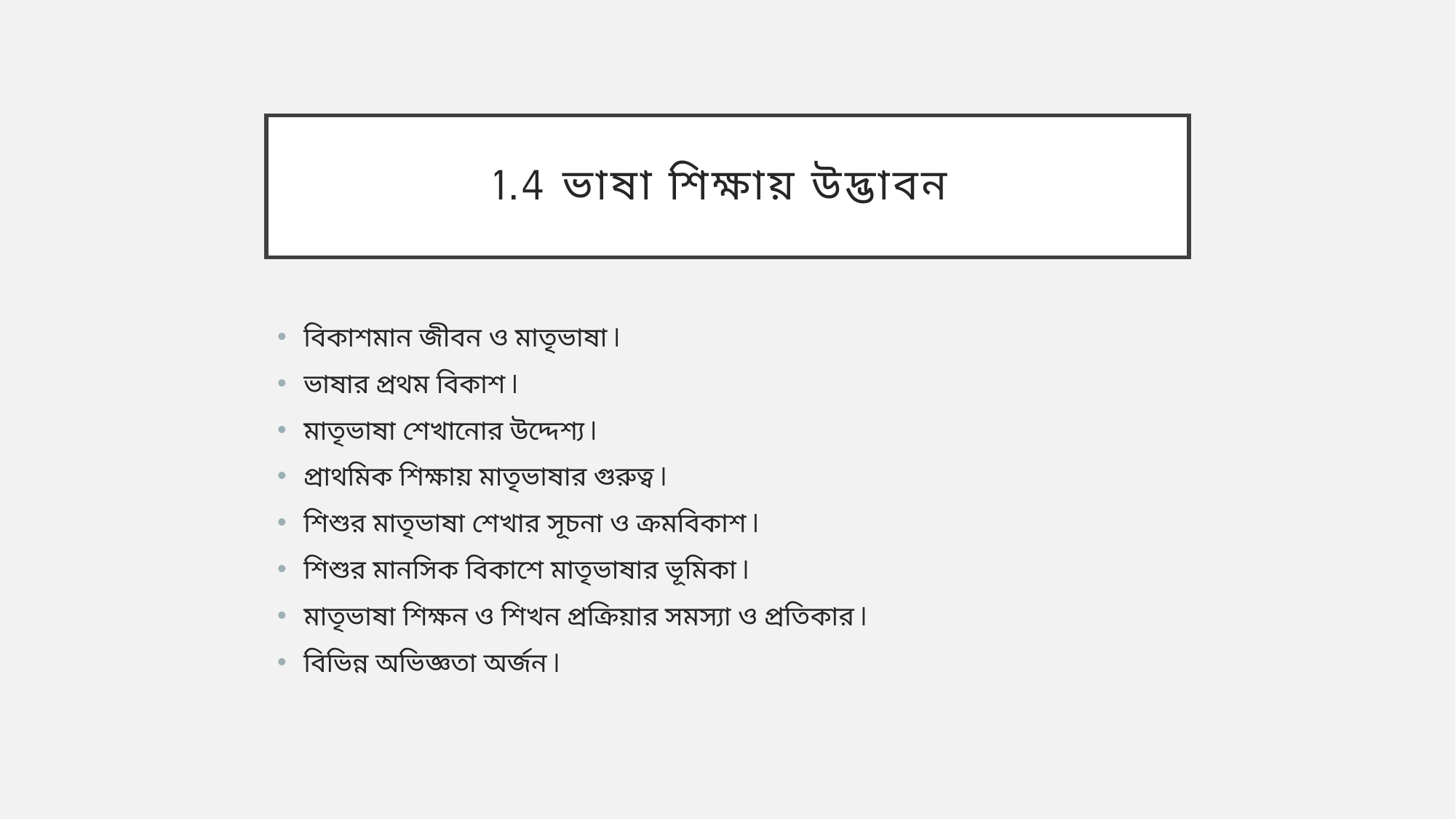

# 1.4 ভাষা শিক্ষায় উদ্ভাবন
বিকাশমান জীবন ও মাতৃভাষা l
ভাষার প্রথম বিকাশ l
মাতৃভাষা শেখানোর উদ্দেশ্য l
প্রাথমিক শিক্ষায় মাতৃভাষার গুরুত্ব l
শিশুর মাতৃভাষা শেখার সূচনা ও ক্রমবিকাশ l
শিশুর মানসিক বিকাশে মাতৃভাষার ভূমিকা l
মাতৃভাষা শিক্ষন ও শিখন প্রক্রিয়ার সমস্যা ও প্রতিকার l
বিভিন্ন অভিজ্ঞতা অর্জন l